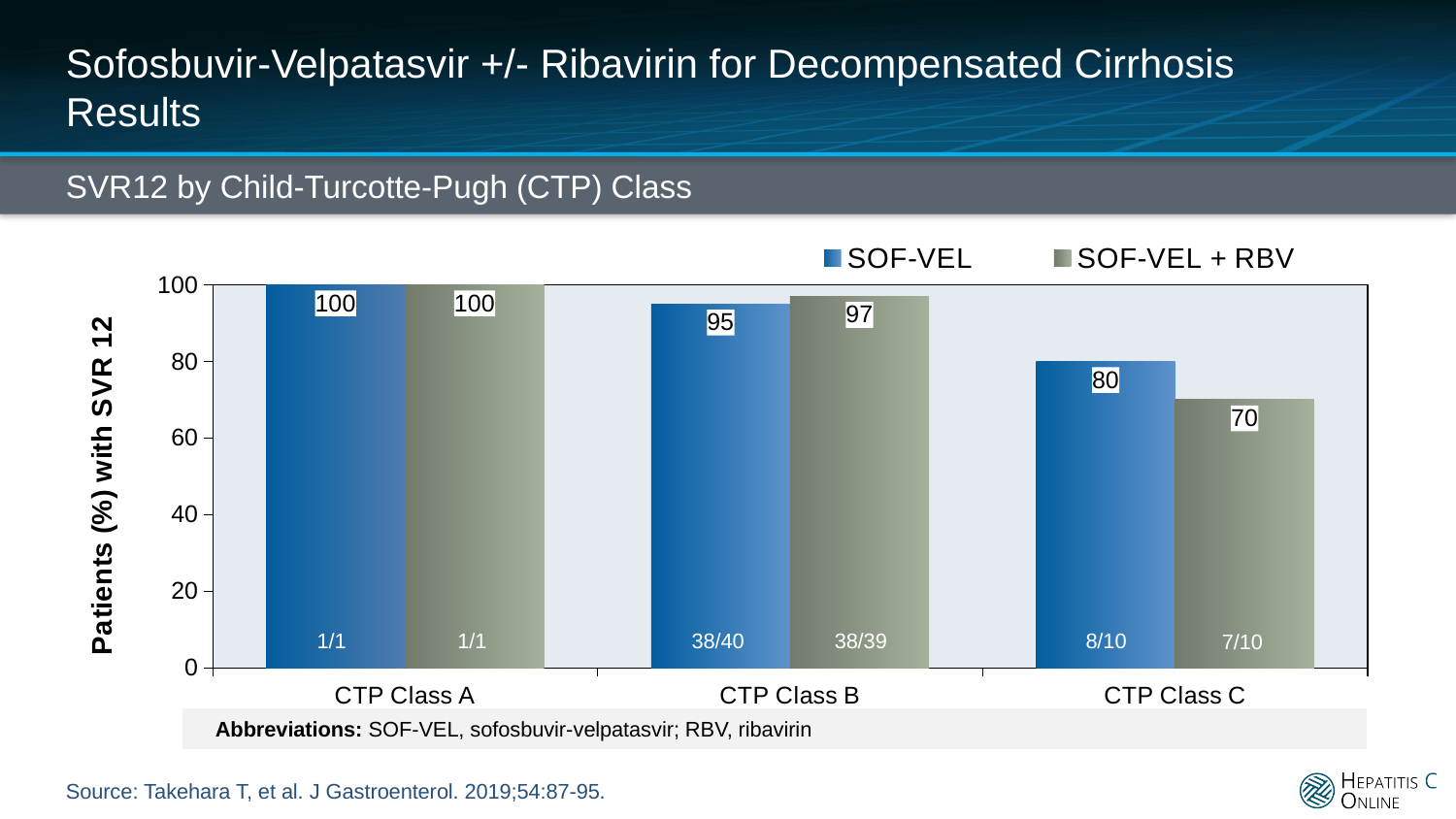

# Sofosbuvir-Velpatasvir +/- Ribavirin for Decompensated Cirrhosis Results
SVR12 by Child-Turcotte-Pugh (CTP) Class

### Chart

| Category | SOF-VEL | SOF-VEL + RBV |
|---|---|---|
| CTP Class A | 100.0 | 100.0 |
| CTP Class B | 95.0 | 97.0 |
| CTP Class C | 80.0 | 70.0 |
38/40
38/39
8/10
1/1
1/1
7/10
Abbreviations: SOF-VEL, sofosbuvir-velpatasvir; RBV, ribavirin
Source: Takehara T, et al. J Gastroenterol. 2019;54:87-95.